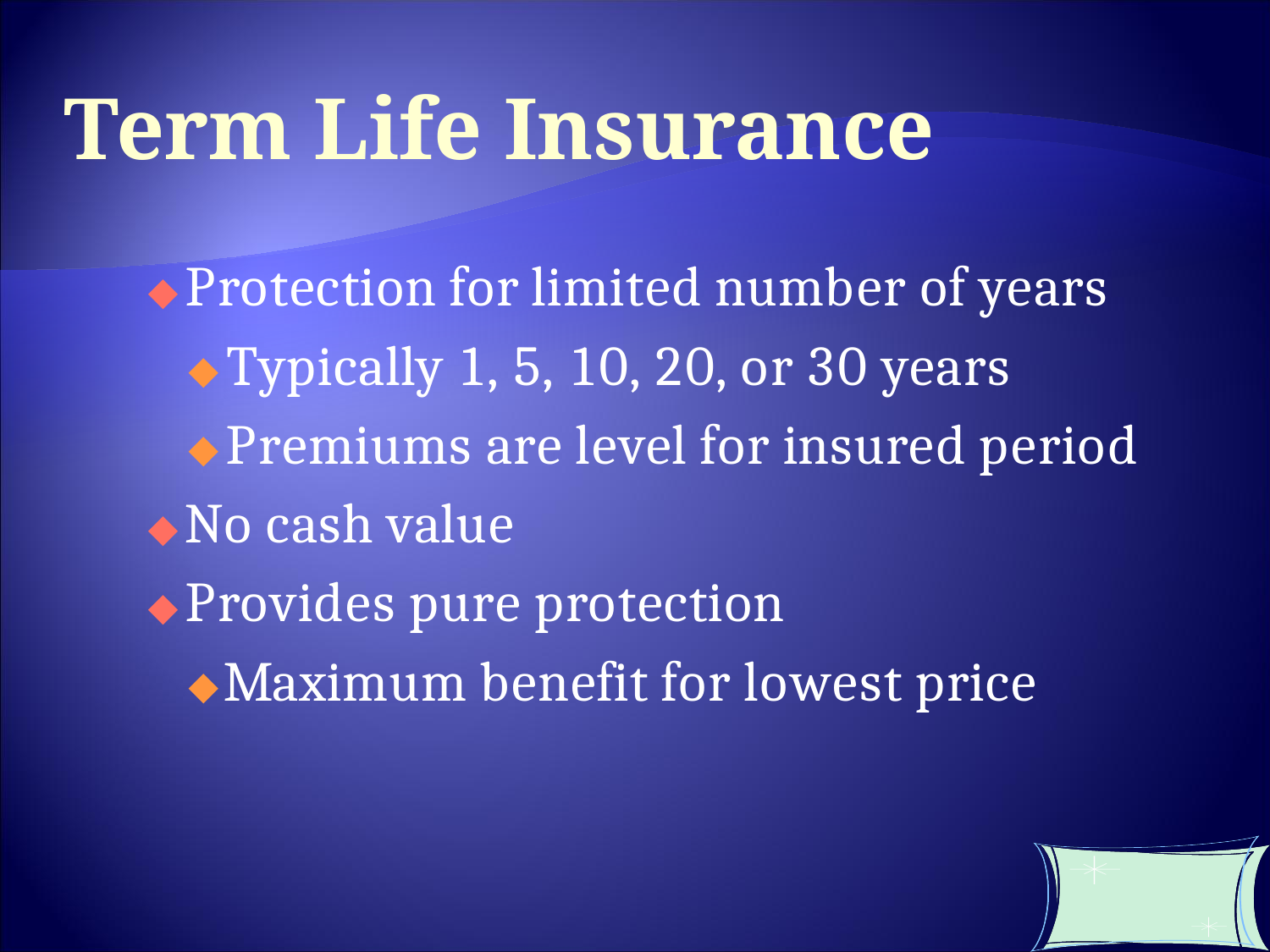

Term Life Insurance
Protection for limited number of years
Typically 1, 5, 10, 20, or 30 years
Premiums are level for insured period
No cash value
Provides pure protection
Maximum benefit for lowest price